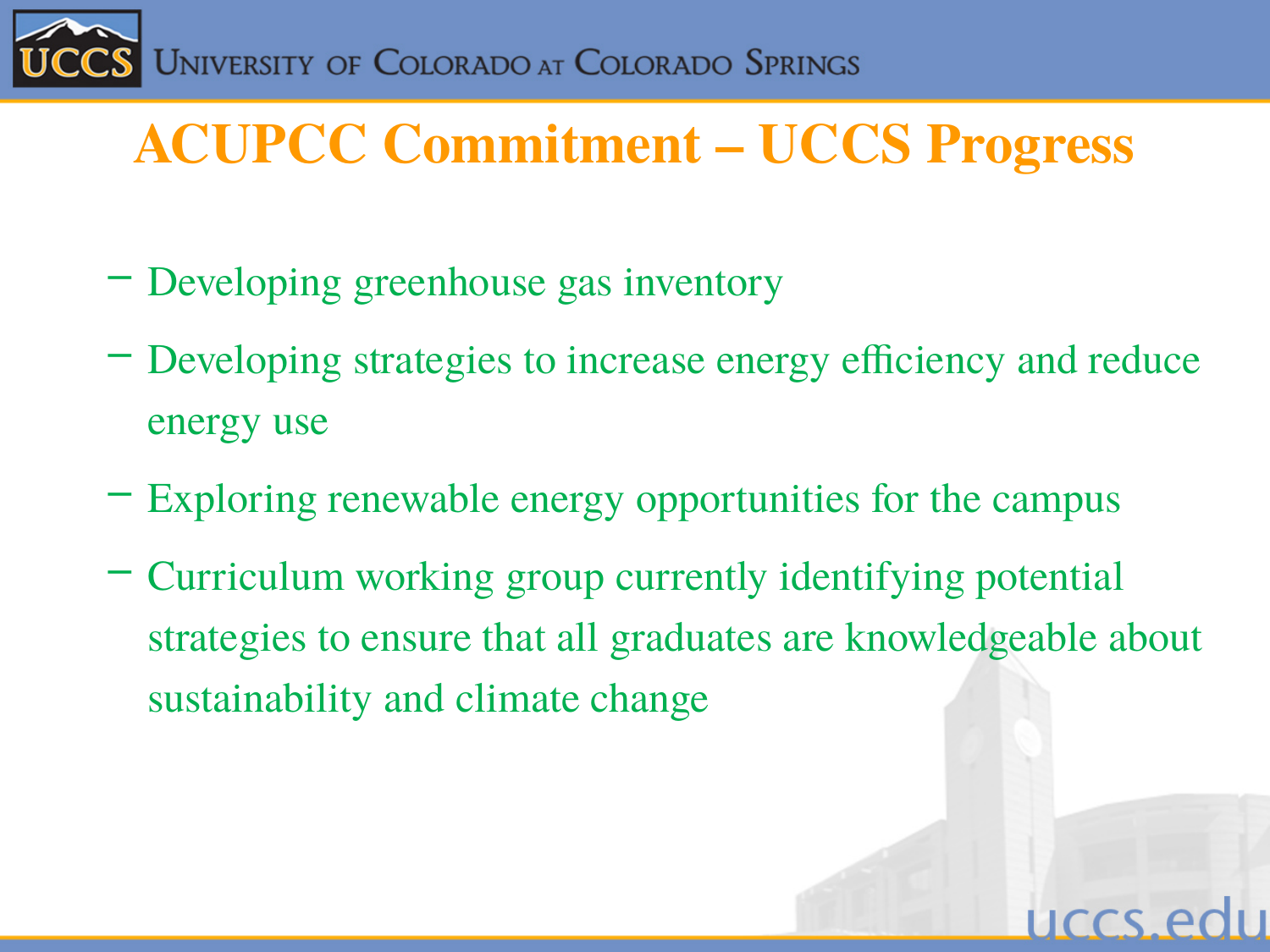

# ACUPCC Commitment – UCCS Progress
Longer term actions
Developing greenhouse gas inventory
Developing strategies to increase energy efficiency and reduce energy use
Exploring renewable energy opportunities for the campus
Curriculum working group currently identifying potential strategies to ensure that all graduates are knowledgeable about sustainability and climate change